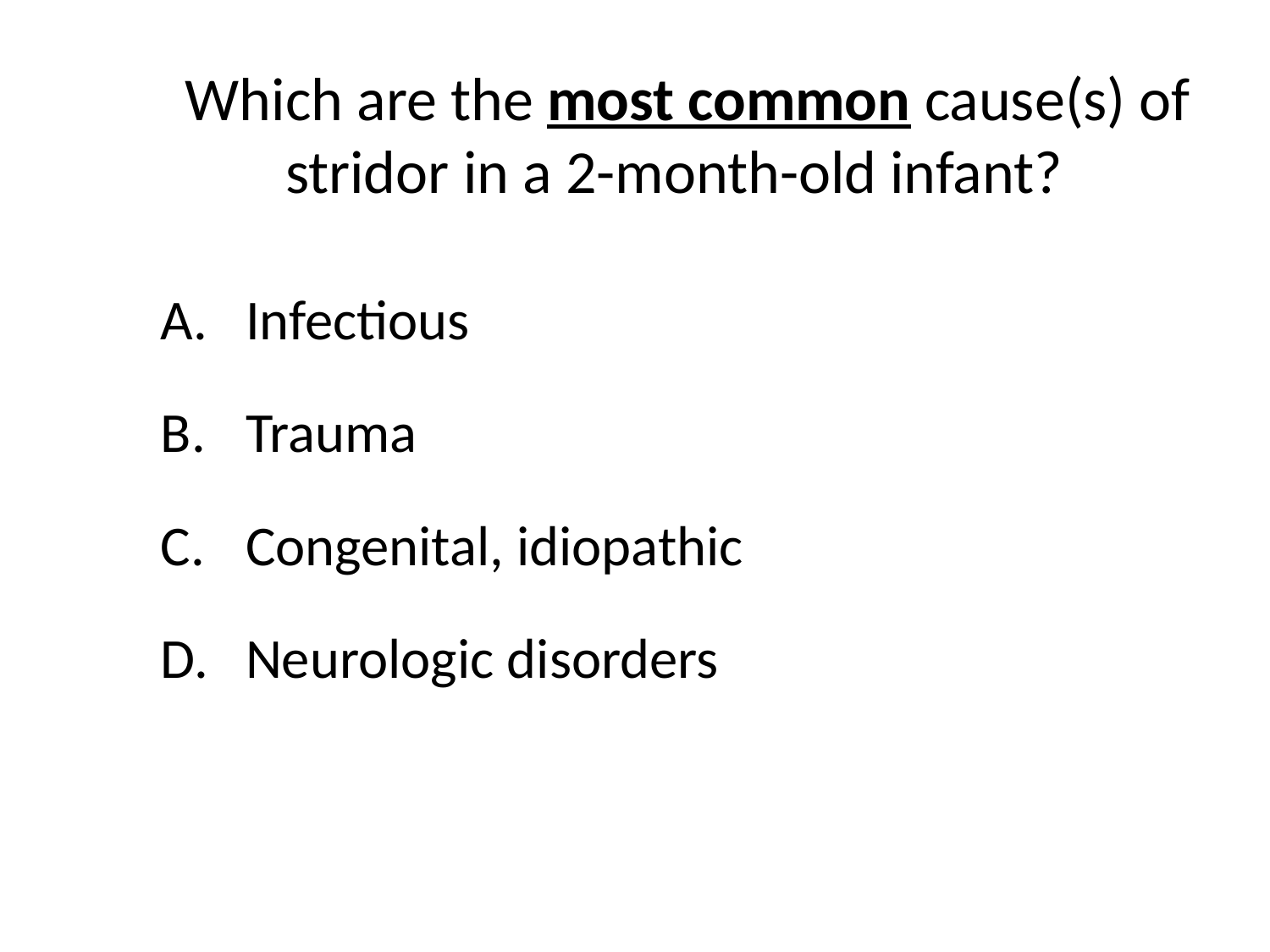

# Which are the most common cause(s) of stridor in a 2-month-old infant?
Infectious
Trauma
Congenital, idiopathic
Neurologic disorders